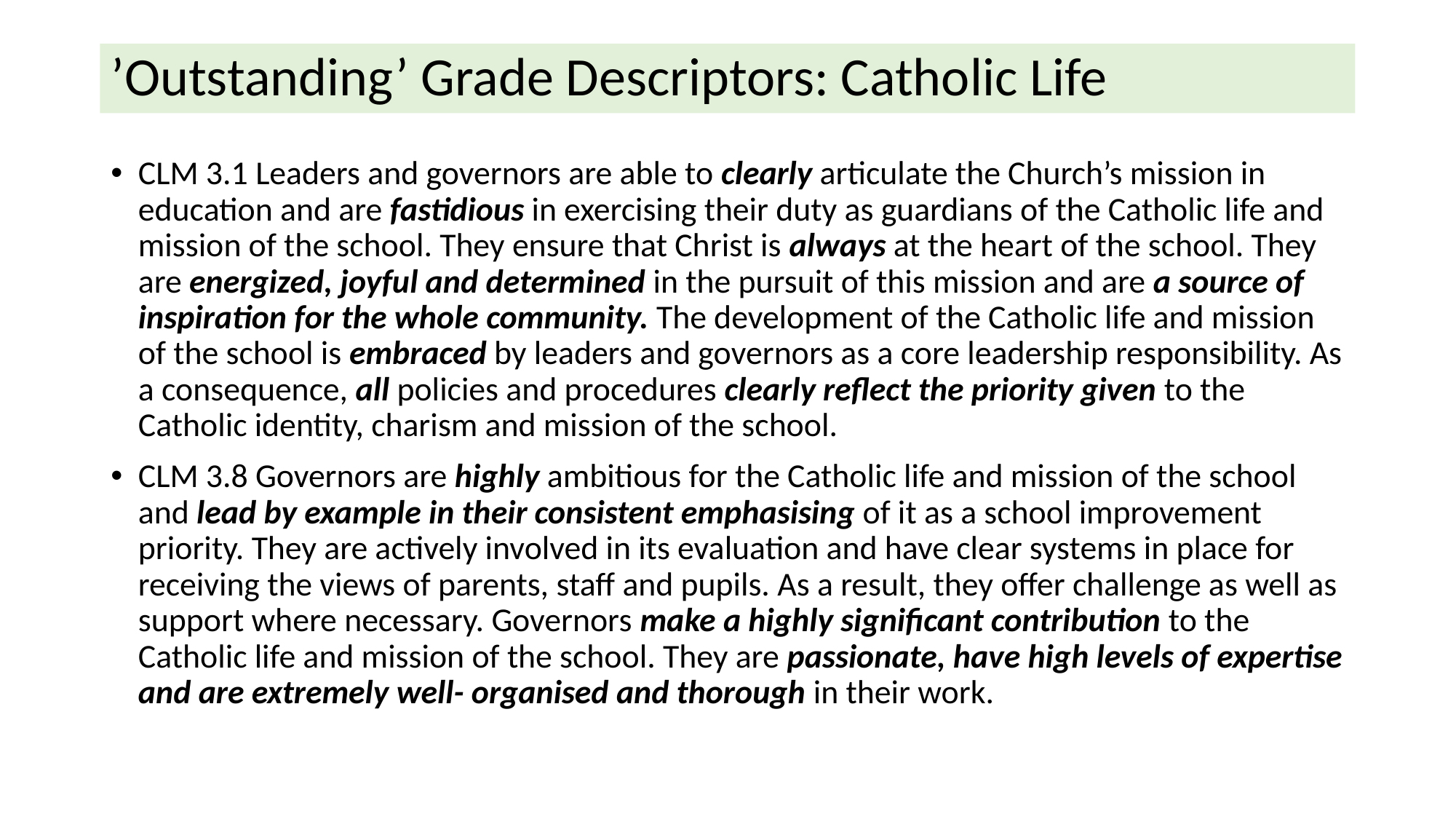

# ’Outstanding’ Grade Descriptors: Catholic Life
CLM 3.1 Leaders and governors are able to clearly articulate the Church’s mission in education and are fastidious in exercising their duty as guardians of the Catholic life and mission of the school. They ensure that Christ is always at the heart of the school. They are energized, joyful and determined in the pursuit of this mission and are a source of inspiration for the whole community. The development of the Catholic life and mission of the school is embraced by leaders and governors as a core leadership responsibility. As a consequence, all policies and procedures clearly reflect the priority given to the Catholic identity, charism and mission of the school.
CLM 3.8 Governors are highly ambitious for the Catholic life and mission of the school and lead by example in their consistent emphasising of it as a school improvement priority. They are actively involved in its evaluation and have clear systems in place for receiving the views of parents, staff and pupils. As a result, they offer challenge as well as support where necessary. Governors make a highly significant contribution to the Catholic life and mission of the school. They are passionate, have high levels of expertise and are extremely well- organised and thorough in their work.